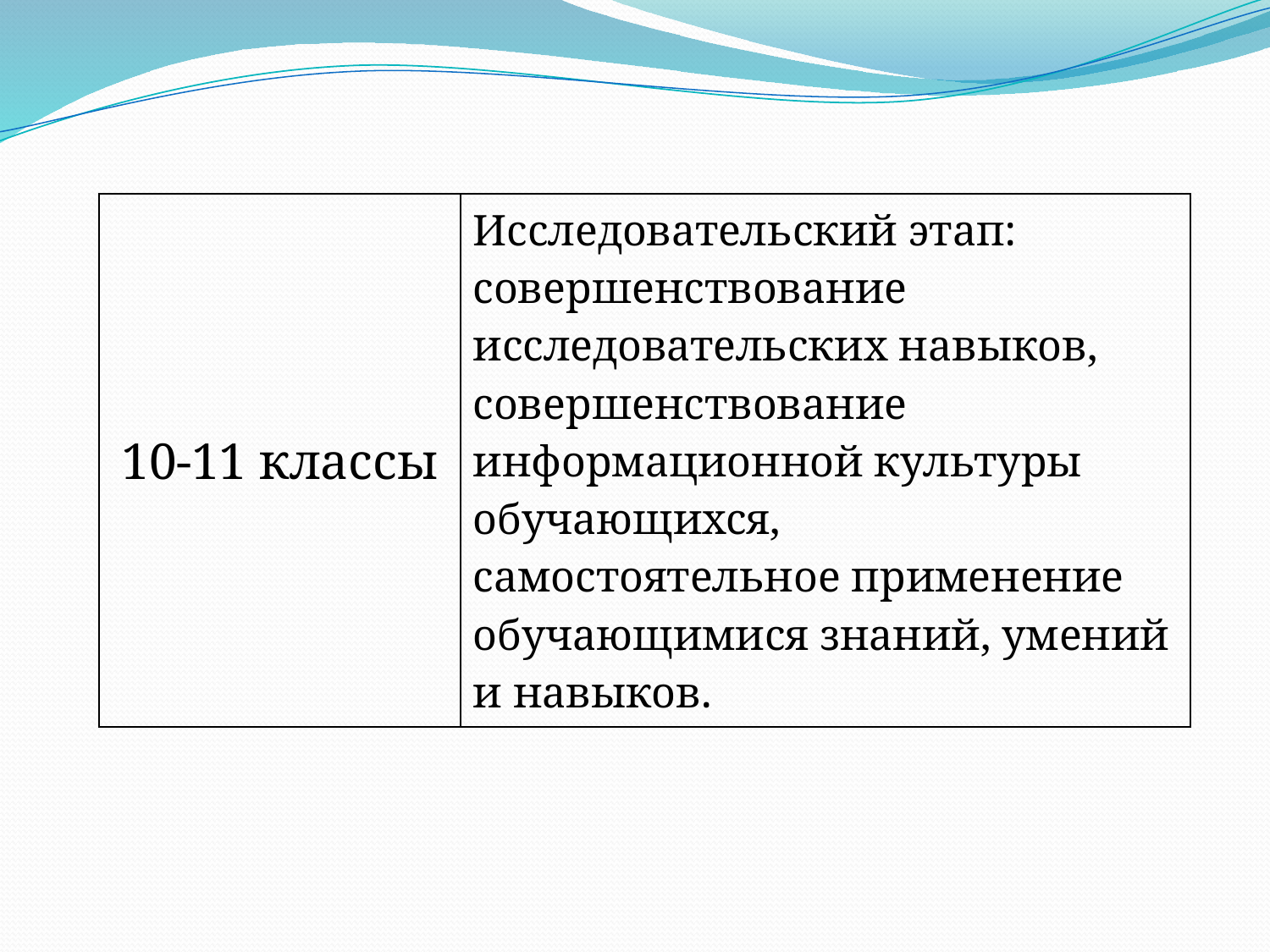

| 10-11 классы | Исследовательский этап: совершенствование исследовательских навыков, совершенствование информационной культуры обучающихся, самостоятельное применение обучающимися знаний, умений и навыков. |
| --- | --- |